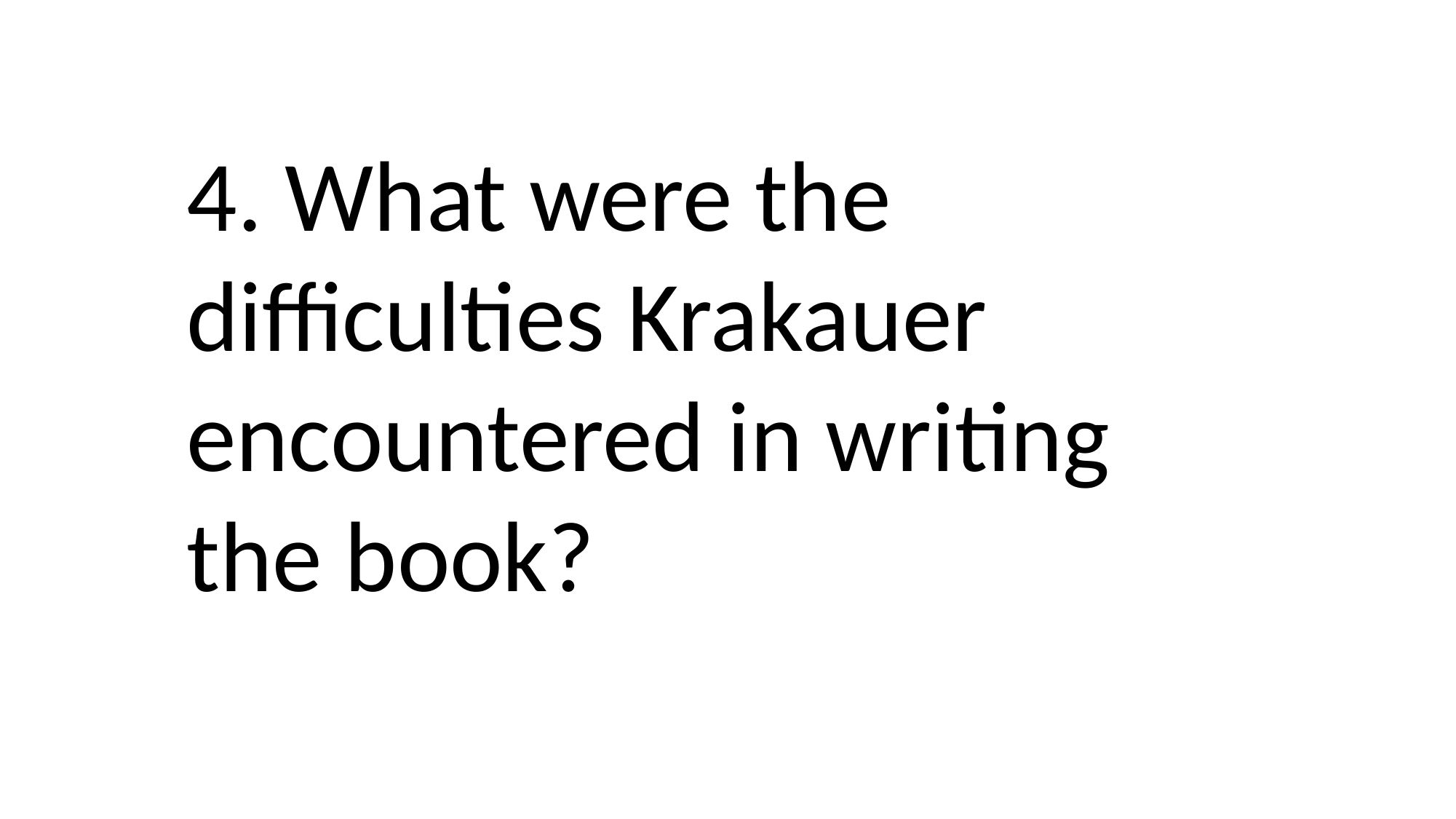

4. What were the difficulties Krakauer encountered in writing the book?